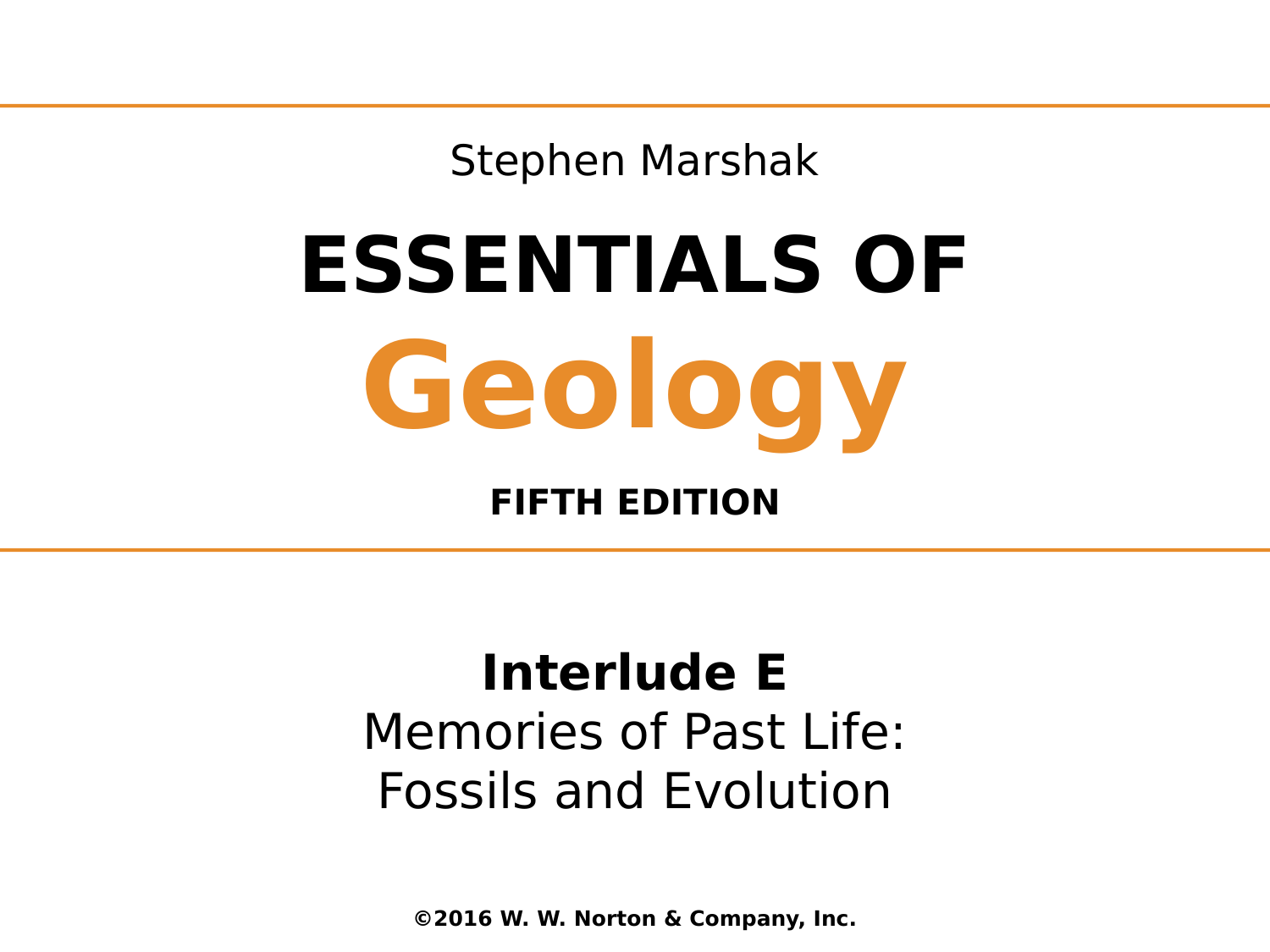

Stephen Marshak
ESSENTIALS OF
Geology
FIFTH EDITION

Interlude E
Memories of Past Life:
Fossils and Evolution
©2016 W. W. Norton & Company, Inc.